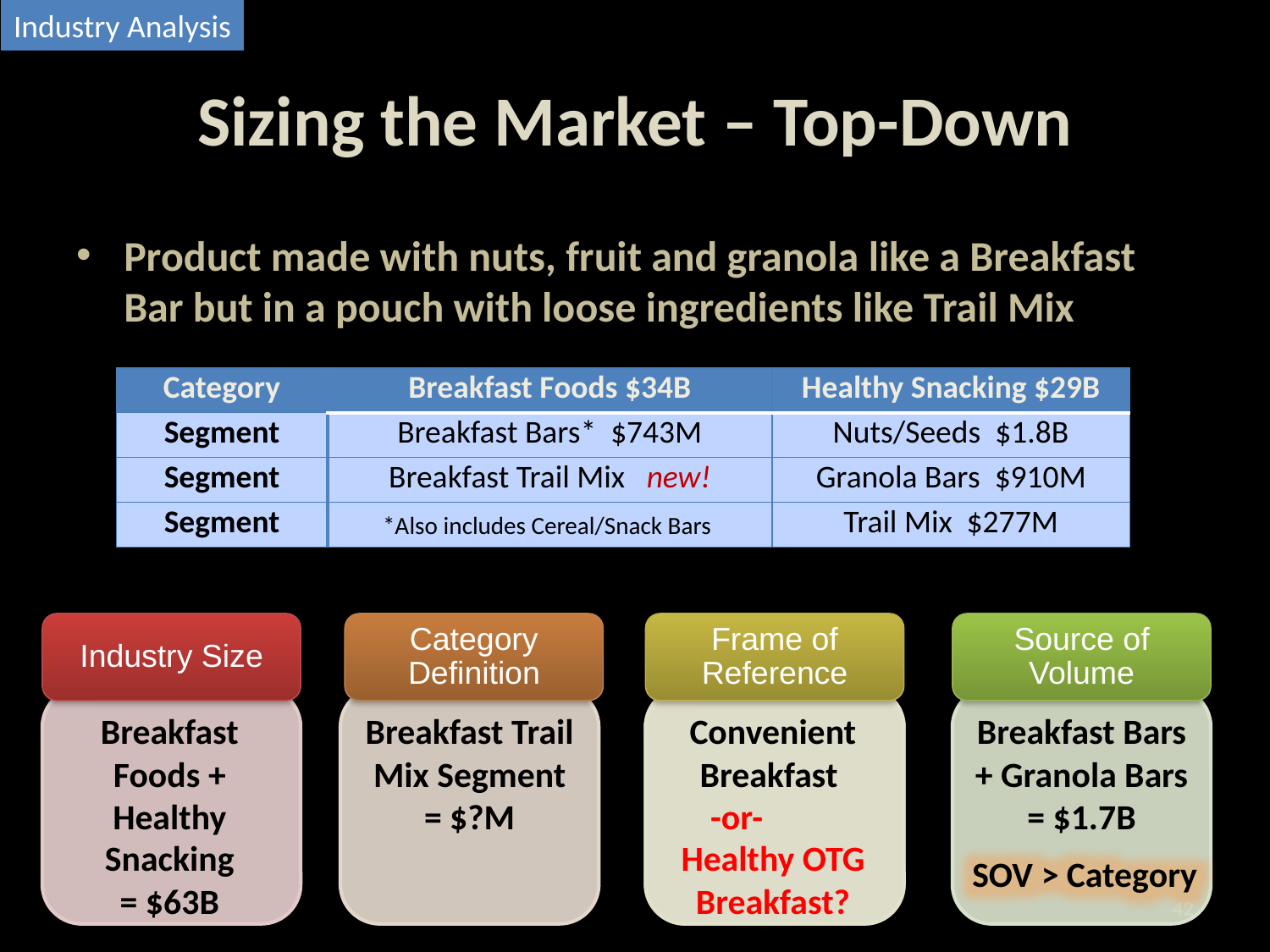

Industry Analysis
# Sizing the Market – Top-Down
Product made with nuts, fruit and granola like a Breakfast Bar but in a pouch with loose ingredients like Trail Mix
| Category | Breakfast Foods $34B | Healthy Snacking $29B |
| --- | --- | --- |
| Segment | Breakfast Bars\* $743M | Nuts/Seeds $1.8B |
| Segment | Breakfast Trail Mix new! | Granola Bars $910M |
| Segment | \*Also includes Cereal/Snack Bars | Trail Mix $277M |

Industry Size

Category Definition

Frame of Reference

Source of Volume

Breakfast Foods + Healthy Snacking
= $63B

Breakfast Trail Mix Segment
= $?M

Convenient Breakfast

Convenient Breakfast
-or-          Healthy OTG Breakfast?

Breakfast Bars
+ Granola Bars
= $1.7B
SOV > Category
42